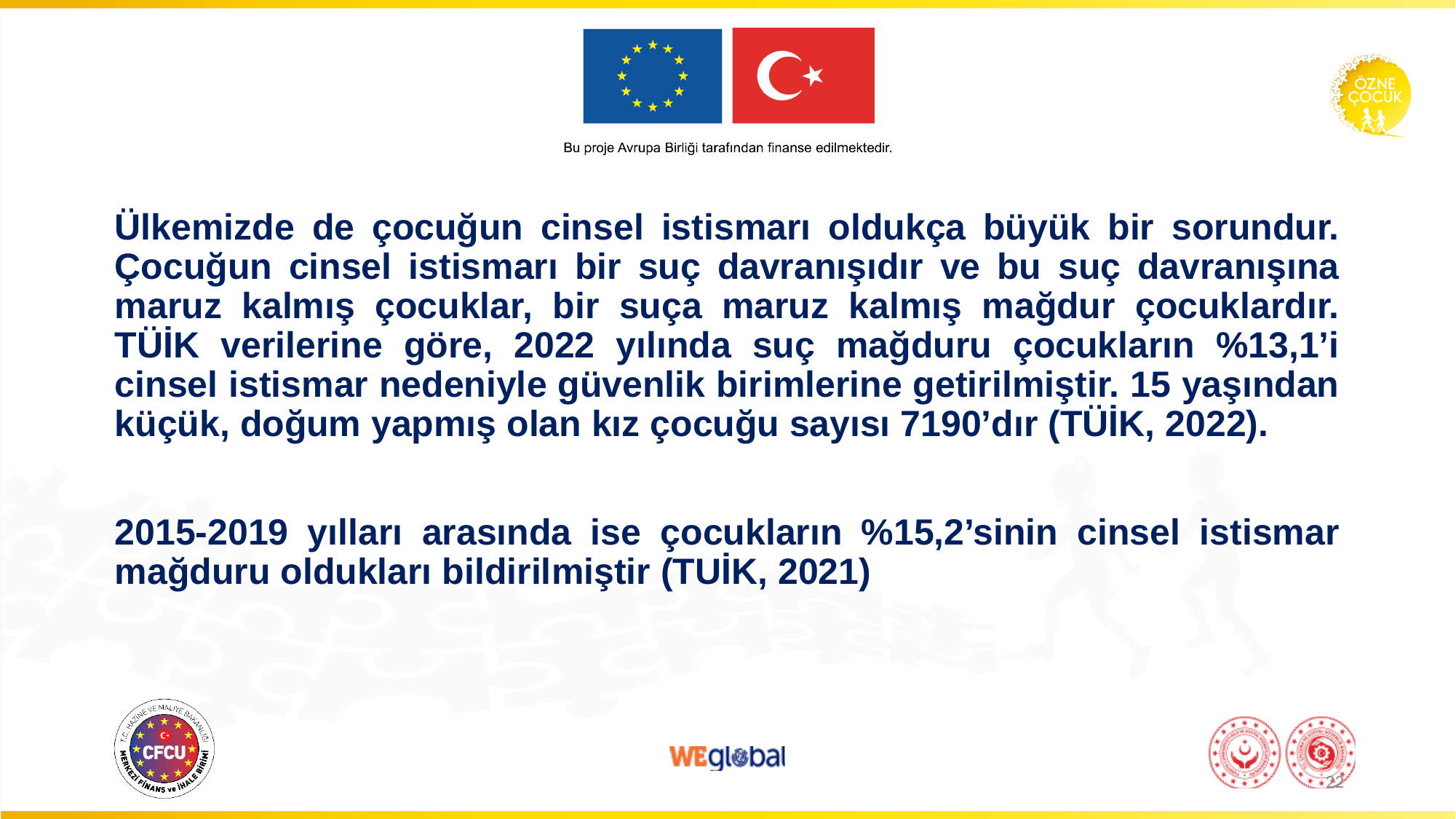

Ülkemizde de çocuğun cinsel istismarı oldukça büyük bir sorundur. Çocuğun cinsel istismarı bir suç davranışıdır ve bu suç davranışına maruz kalmış çocuklar, bir suça maruz kalmış mağdur çocuklardır. TÜİK verilerine göre, 2022 yılında suç mağduru çocukların %13,1’i cinsel istismar nedeniyle güvenlik birimlerine getirilmiştir. 15 yaşından küçük, doğum yapmış olan kız çocuğu sayısı 7190’dır (TÜİK, 2022).

2015-2019 yılları arasında ise çocukların %15,2’sinin cinsel istismar mağduru oldukları bildirilmiştir (TUİK, 2021)
22